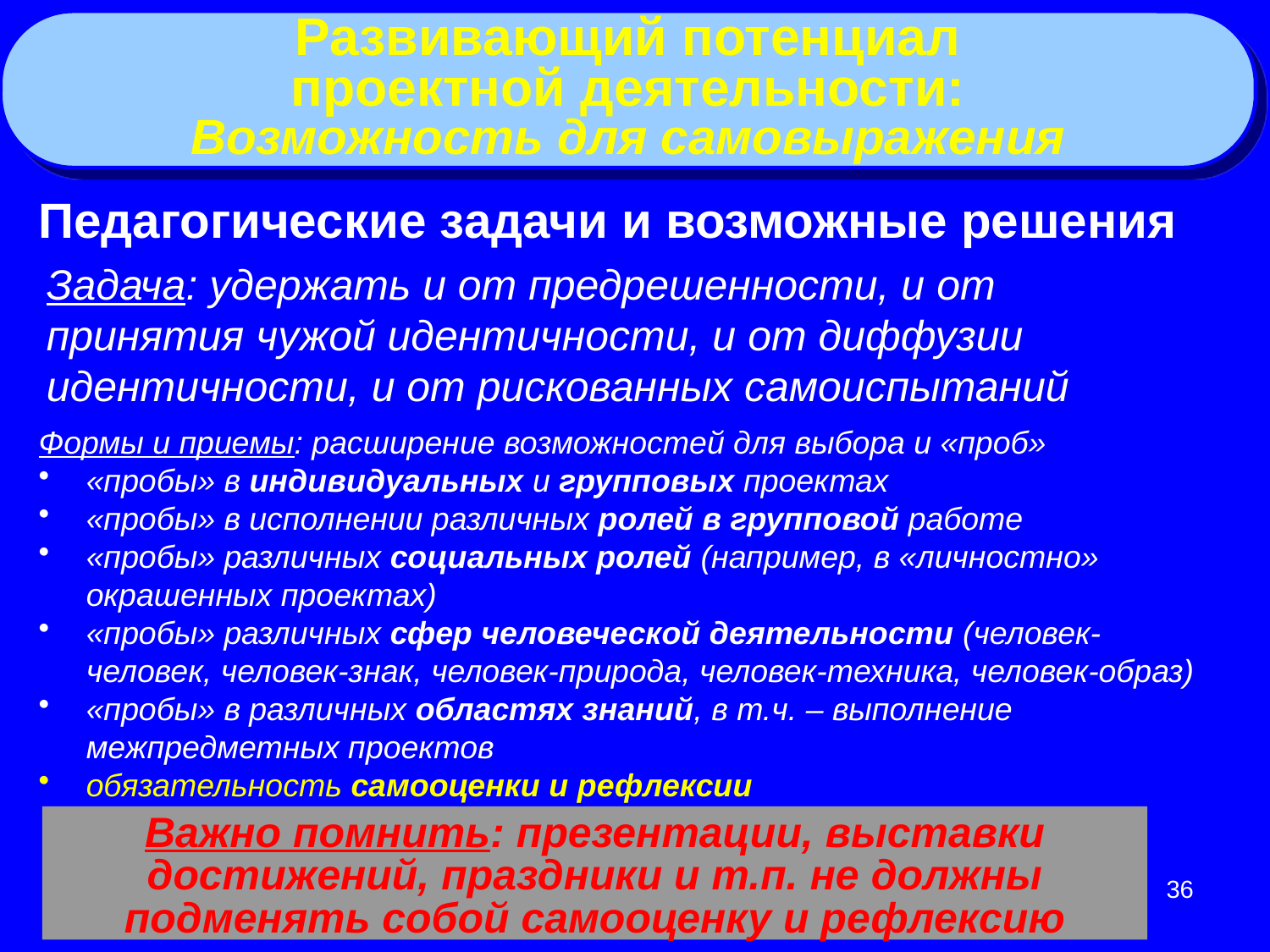

Развивающий потенциал
проектной деятельности:
Возможность для самовыражения
Педагогические задачи и возможные решения

Задача: удержать и от предрешенности, и от принятия чужой идентичности, и от диффузии идентичности, и от рискованных самоиспытаний

Формы и приемы: расширение возможностей для выбора и «проб»
«пробы» в индивидуальных и групповых проектах
«пробы» в исполнении различных ролей в групповой работе
«пробы» различных социальных ролей (например, в «личностно» окрашенных проектах)
«пробы» различных сфер человеческой деятельности (человек-человек, человек-знак, человек-природа, человек-техника, человек-образ)
«пробы» в различных областях знаний, в т.ч. – выполнение межпредметных проектов
обязательность самооценки и рефлексии

Важно помнить: презентации, выставки достижений, праздники и т.п. не должны подменять собой самооценку и рефлексию

36